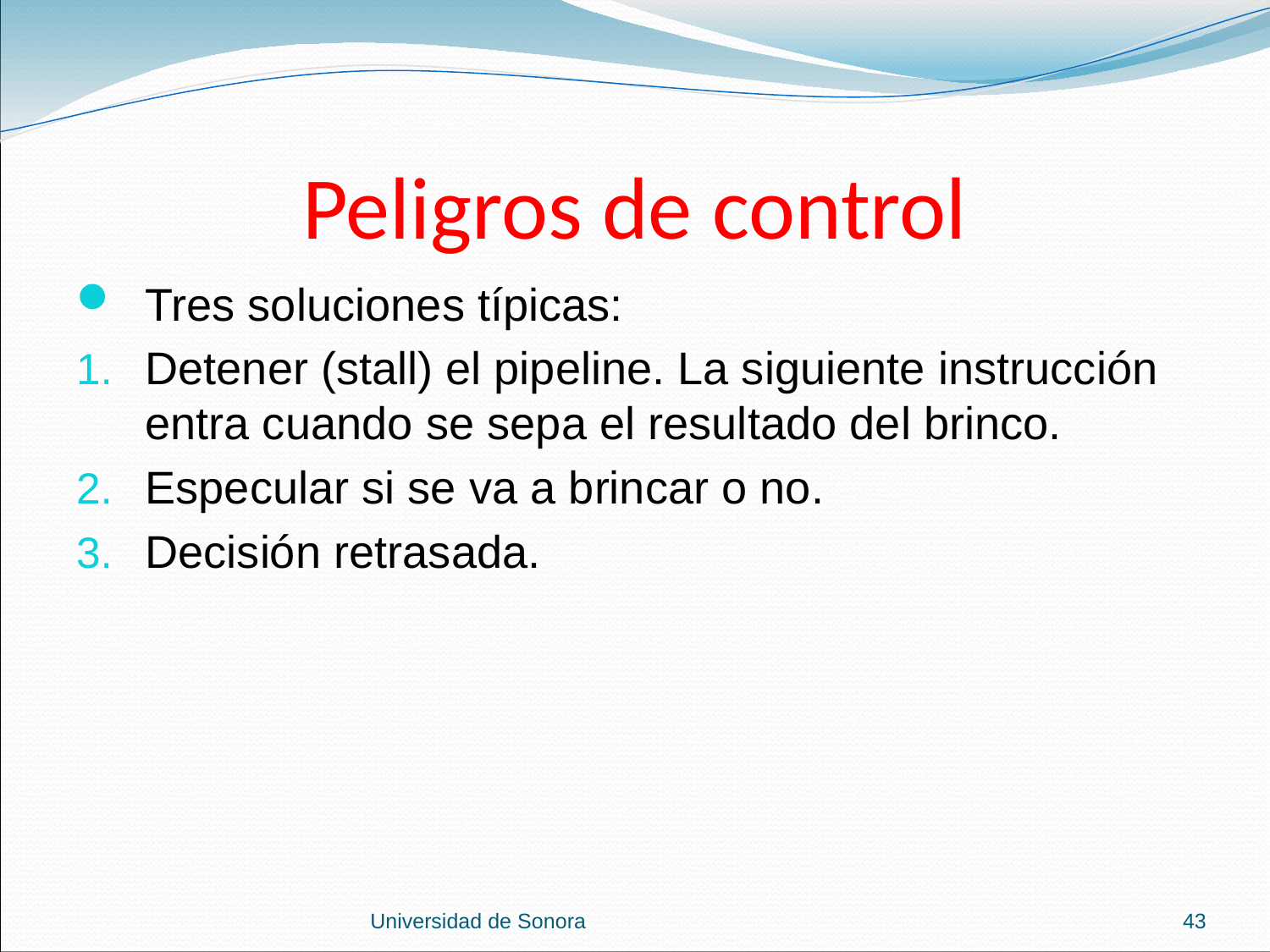

# Peligros de control
Tres soluciones típicas:
Detener (stall) el pipeline. La siguiente instrucción entra cuando se sepa el resultado del brinco.
Especular si se va a brincar o no.
Decisión retrasada.

Universidad de Sonora
43